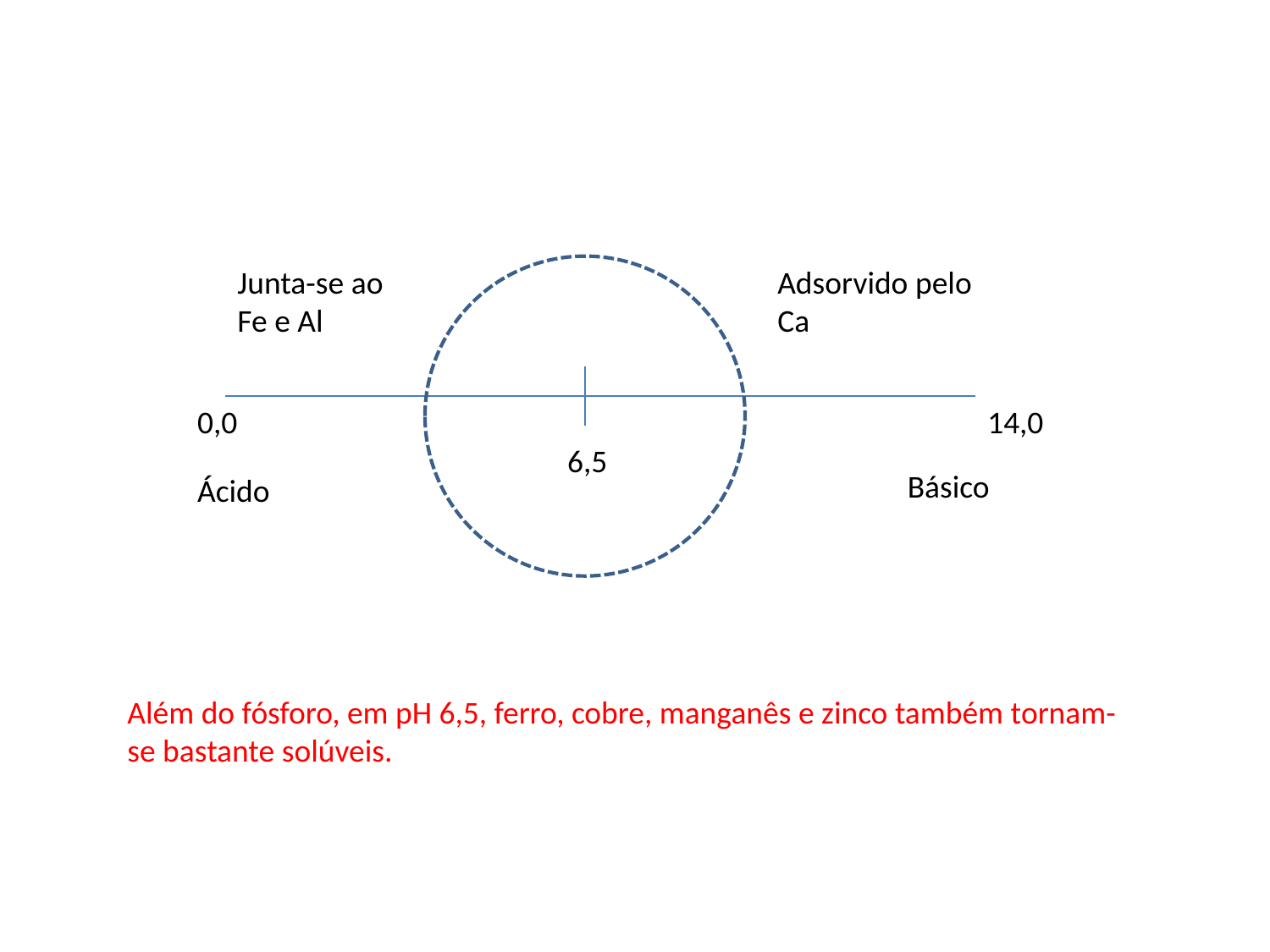

Junta-se ao
Fe e Al

Adsorvido pelo Ca
6,5
Básico
Ácido
0,0
14,0
Além do fósforo, em pH 6,5, ferro, cobre, manganês e zinco também tornam-se bastante solúveis.